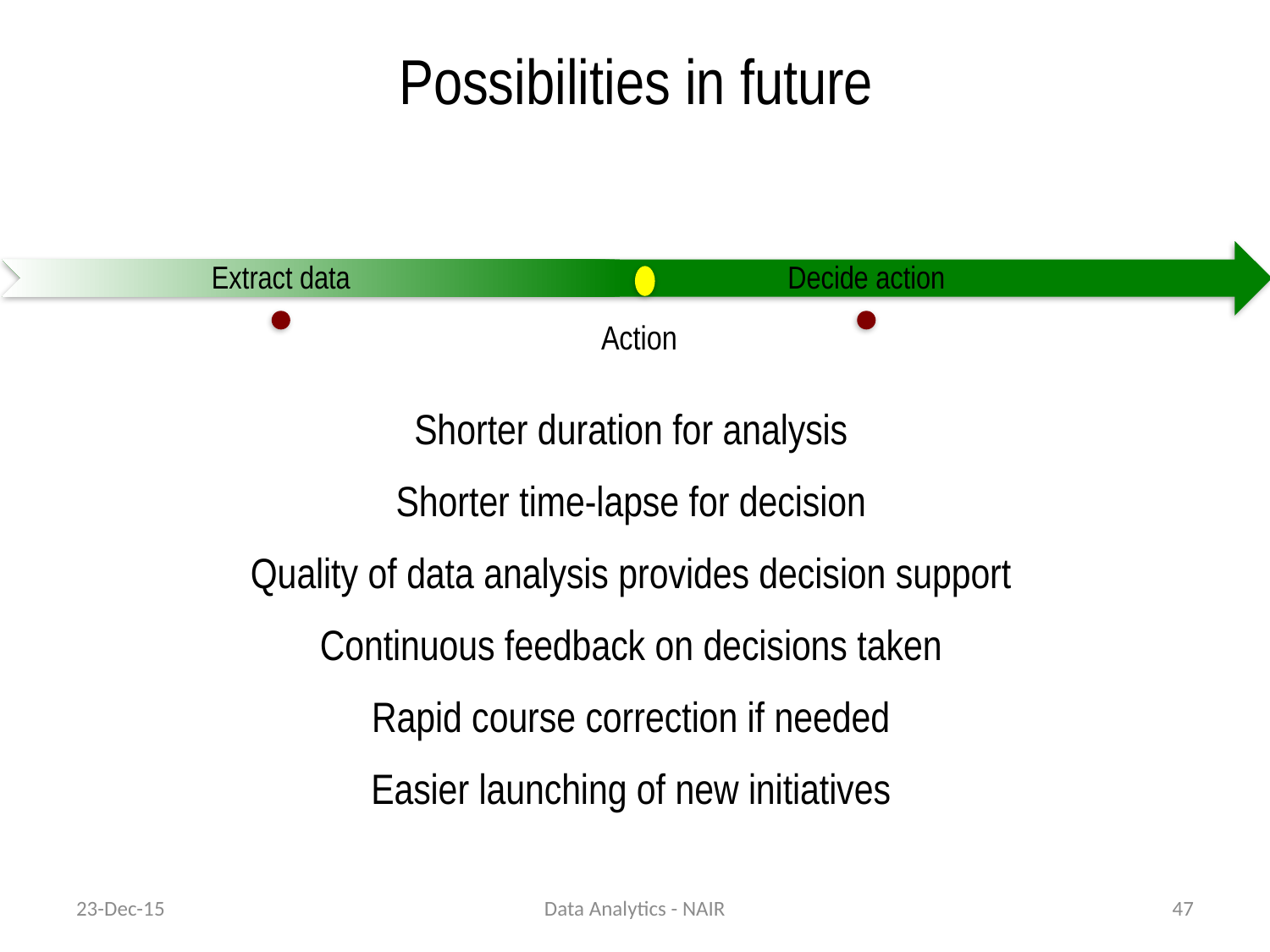

# Possibilities in future
Extract data
Decide action

Action
Shorter duration for analysis
Shorter time-lapse for decision
Quality of data analysis provides decision support
Continuous feedback on decisions taken
Rapid course correction if needed
Easier launching of new initiatives
23-Dec-15
Data Analytics - NAIR
47